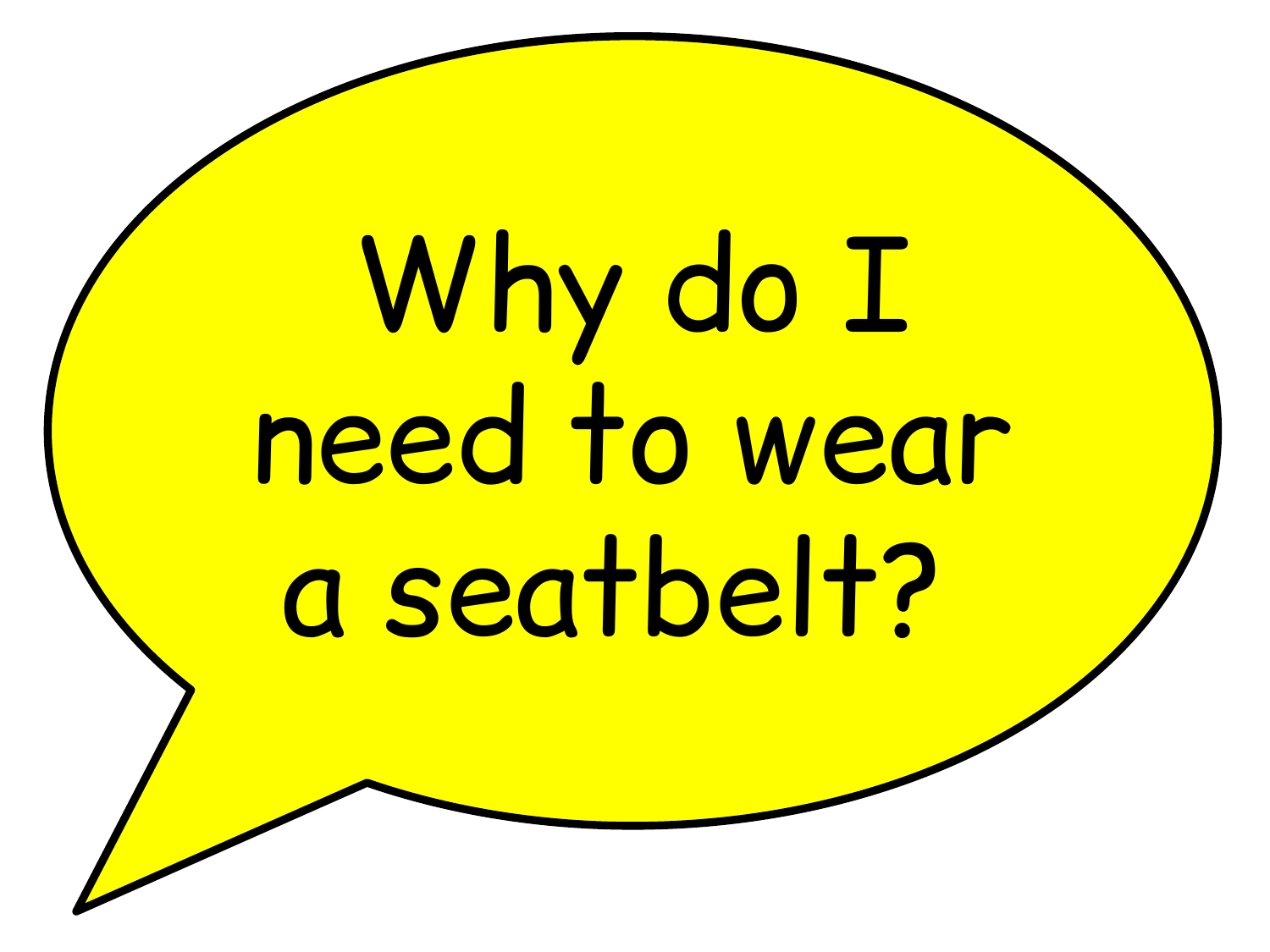

Why do I need to wear a seatbelt?